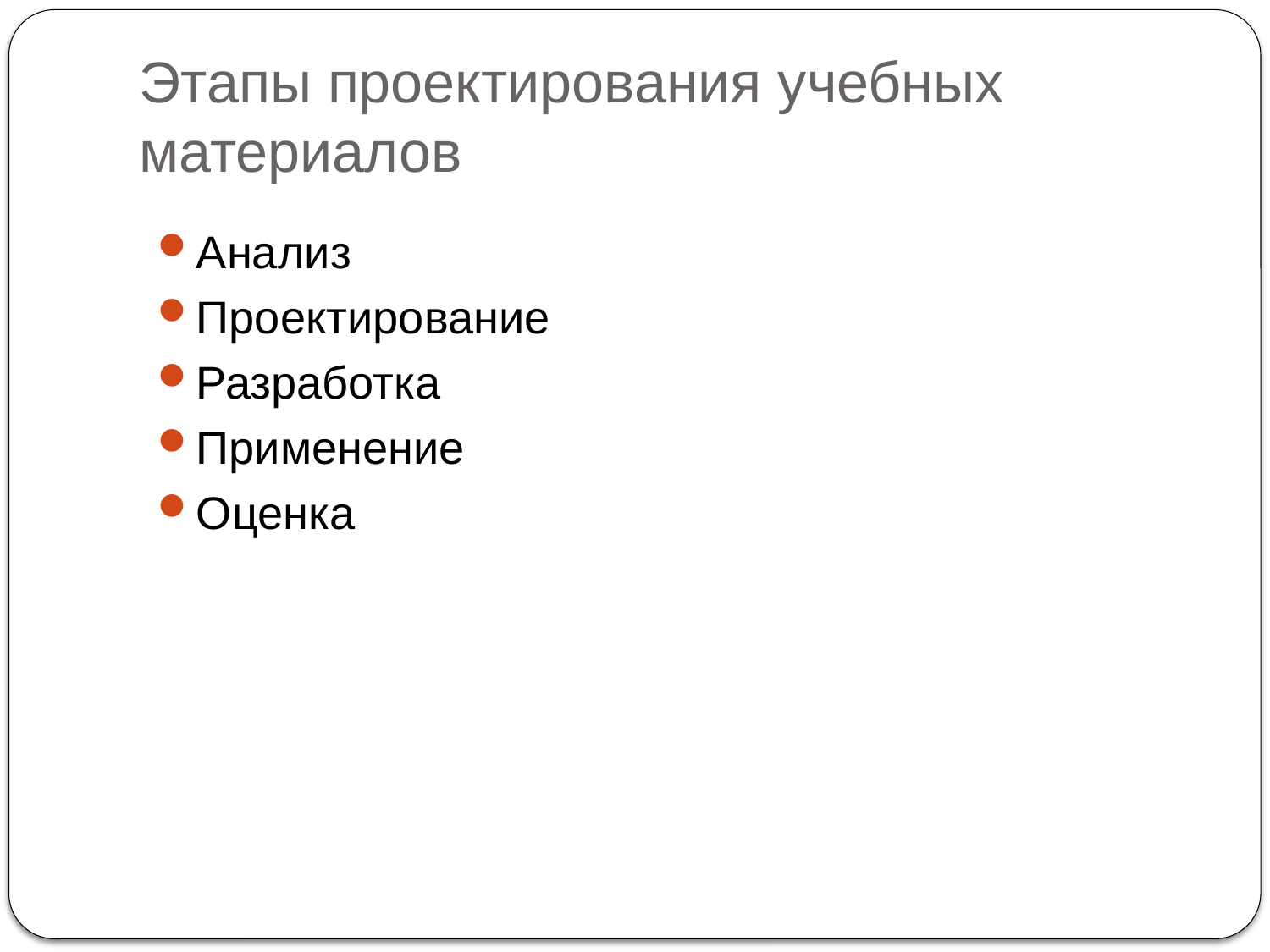

# Этапы проектирования учебных материалов
Анализ
Проектирование
Разработка
Применение
Оценка